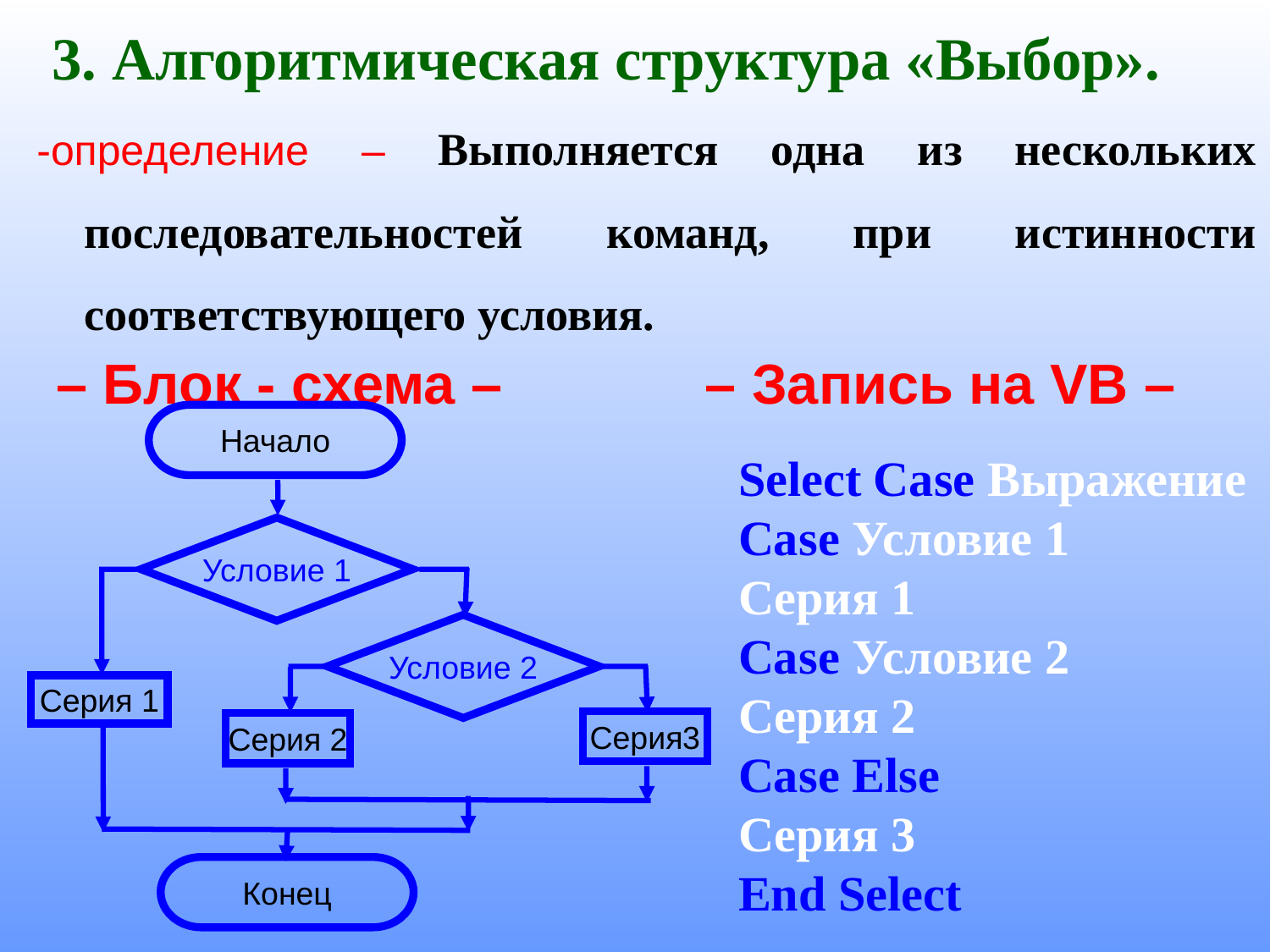

3. Алгоритмическая структура «Выбор».
-определение – Выполняется одна из нескольких последовательностей команд, при истинности соответствующего условия.

– Блок - схема –
– Запись на VB –
Начало

Условие 1

Условие 2

Серия 1
Серия3
Серия 2

Конец
Select Case Выражение
Case Условие 1
Серия 1
Case Условие 2
Серия 2
Case Else
Серия 3
End Select